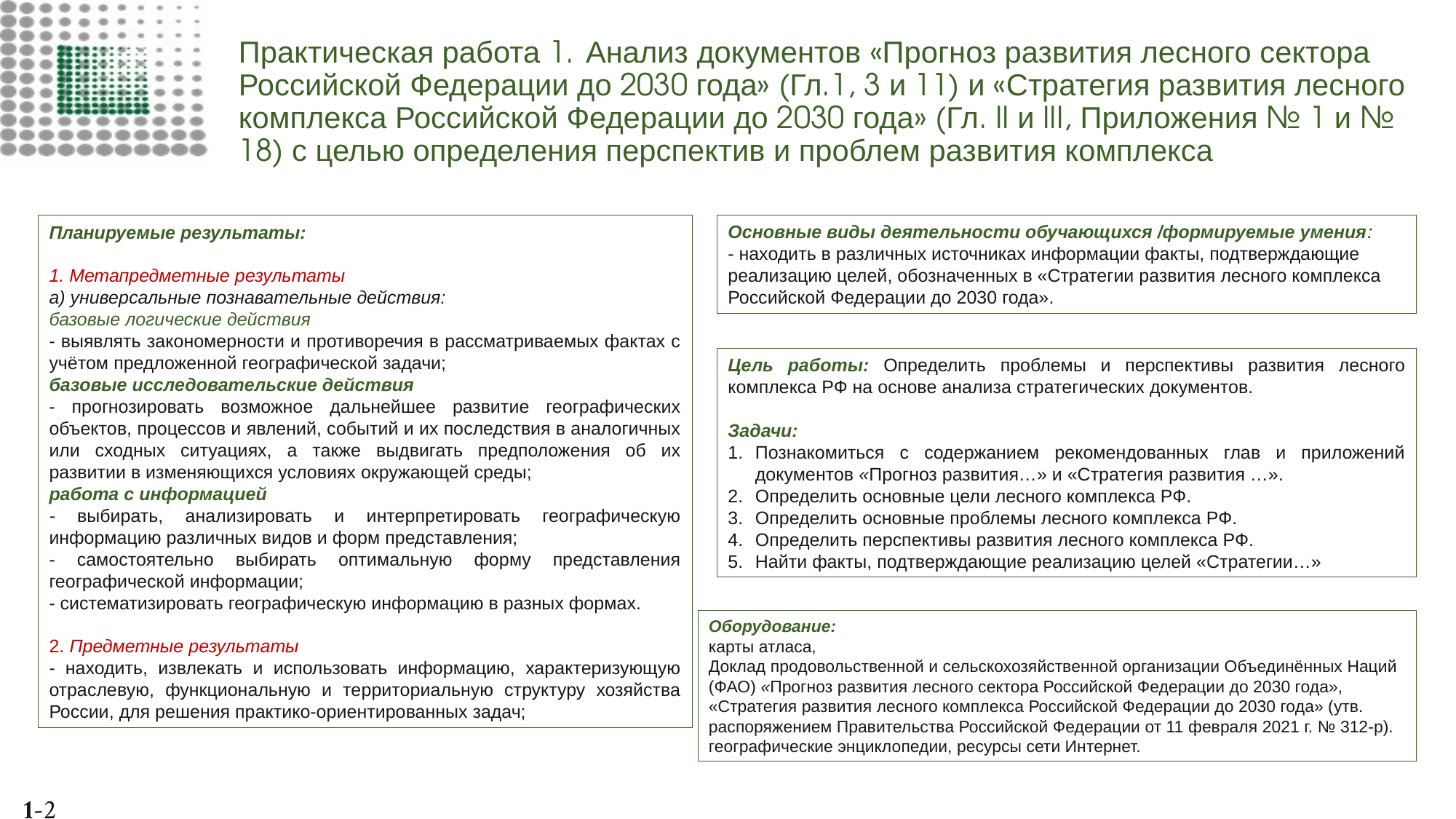

# Практическая работа 1.  Анализ документов «Прогноз развития лесного сектора Российской Федерации до 2030 года» (Гл.1, 3 и 11) и «Стратегия развития лесного комплекса Российской Федерации до 2030 года» (Гл. II и III, Приложения № 1 и № 18) с целью определения перспектив и проблем развития комплекса
Планируемые результаты:

1. Метапредметные результаты
а) универсальные познавательные действия:
базовые логические действия
- выявлять закономерности и противоречия в рассматриваемых фактах с учётом предложенной географической задачи;
базовые исследовательские действия
- прогнозировать возможное дальнейшее развитие географических объектов, процессов и явлений, событий и их последствия в аналогичных или сходных ситуациях, а также выдвигать предположения об их развитии в изменяющихся условиях окружающей среды;
работа с информацией
- выбирать, анализировать и интерпретировать географическую информацию различных видов и форм представления;
- самостоятельно выбирать оптимальную форму представления географической информации;
- систематизировать географическую информацию в разных формах.

2. Предметные результаты
- находить, извлекать и использовать информацию, характеризующую отраслевую, функциональную и территориальную структуру хозяйства России, для решения практико-ориентированных задач;
Основные виды деятельности обучающихся /формируемые умения:
- находить в различных источниках информации факты, подтверждающие реализацию целей, обозначенных в «Стратегии развития лесного комплекса Российской Федерации до 2030 года».
Цель работы: Определить проблемы и перспективы развития лесного комплекса РФ на основе анализа стратегических документов.

Задачи:
Познакомиться с содержанием рекомендованных глав и приложений документов «Прогноз развития…» и «Стратегия развития …».
Определить основные цели лесного комплекса РФ.
Определить основные проблемы лесного комплекса РФ.
Определить перспективы развития лесного комплекса РФ.
Найти факты, подтверждающие реализацию целей «Стратегии…»
Оборудование:
карты атласа,
Доклад продовольственной и сельскохозяйственной организации Объединённых Наций (ФАО) «Прогноз развития лесного сектора Российской Федерации до 2030 года»,
«Стратегия развития лесного комплекса Российской Федерации до 2030 года» (утв. распоряжением Правительства Российской Федерации от 11 февраля 2021 г. № 312-р).
географические энциклопедии, ресурсы сети Интернет.
1-2